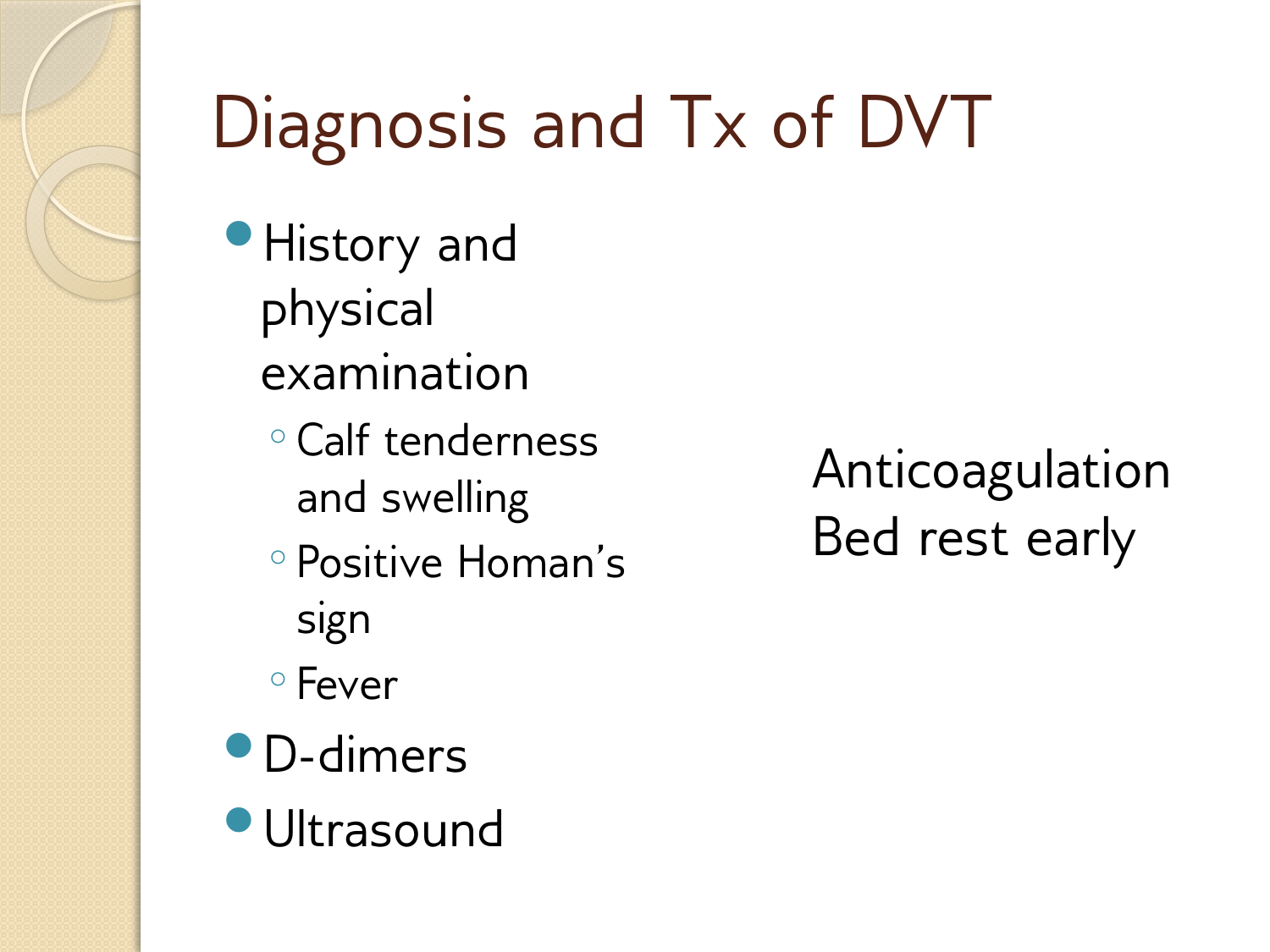

# Diagnosis and Tx of DVT
History and physical examination
Calf tenderness and swelling
Positive Homan’s sign
Fever
D-dimers
Ultrasound

Anticoagulation
Bed rest early